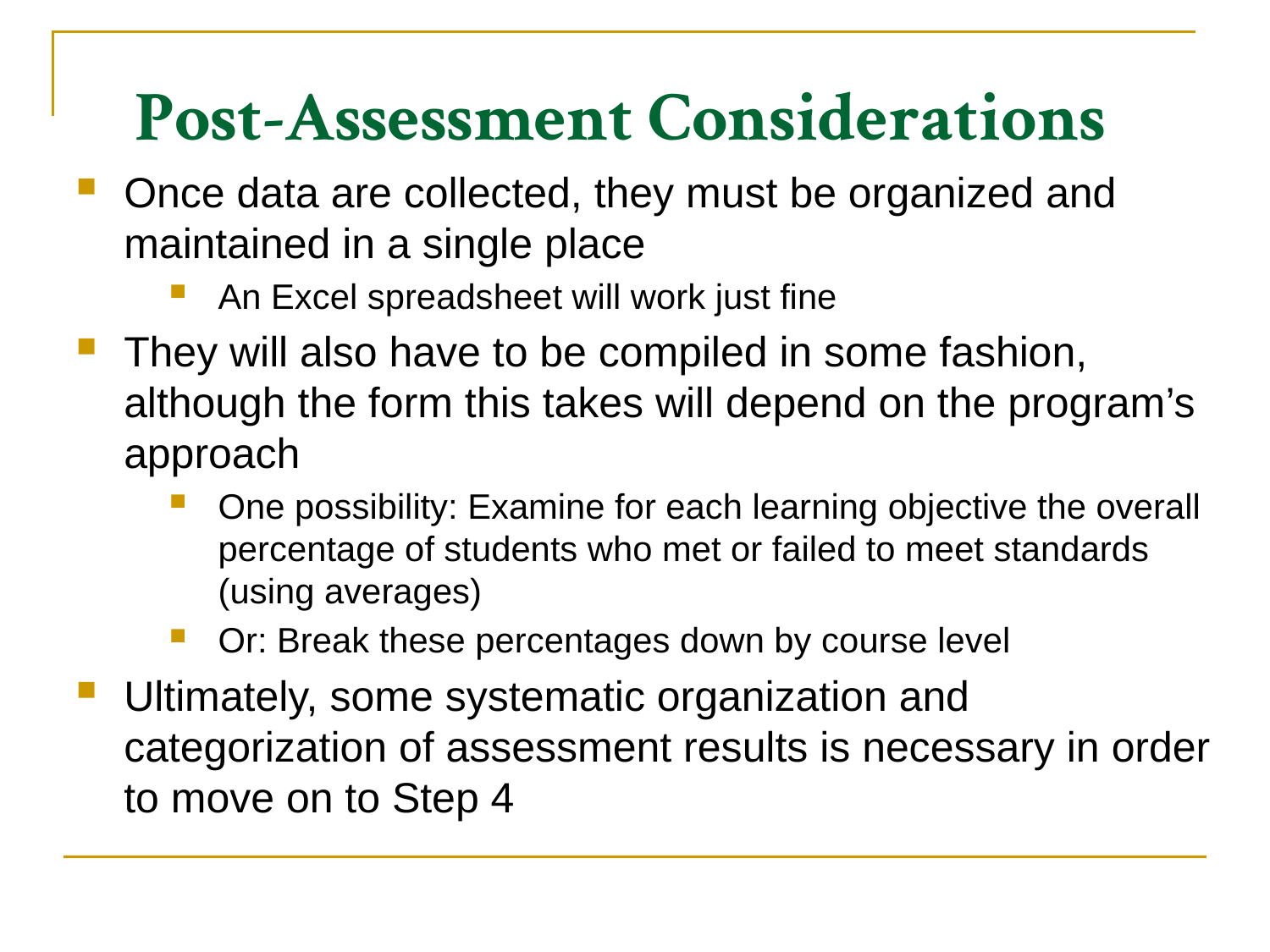

# Post-Assessment Considerations
Once data are collected, they must be organized and maintained in a single place
An Excel spreadsheet will work just fine
They will also have to be compiled in some fashion, although the form this takes will depend on the program’s approach
One possibility: Examine for each learning objective the overall percentage of students who met or failed to meet standards (using averages)
Or: Break these percentages down by course level
Ultimately, some systematic organization and categorization of assessment results is necessary in order to move on to Step 4